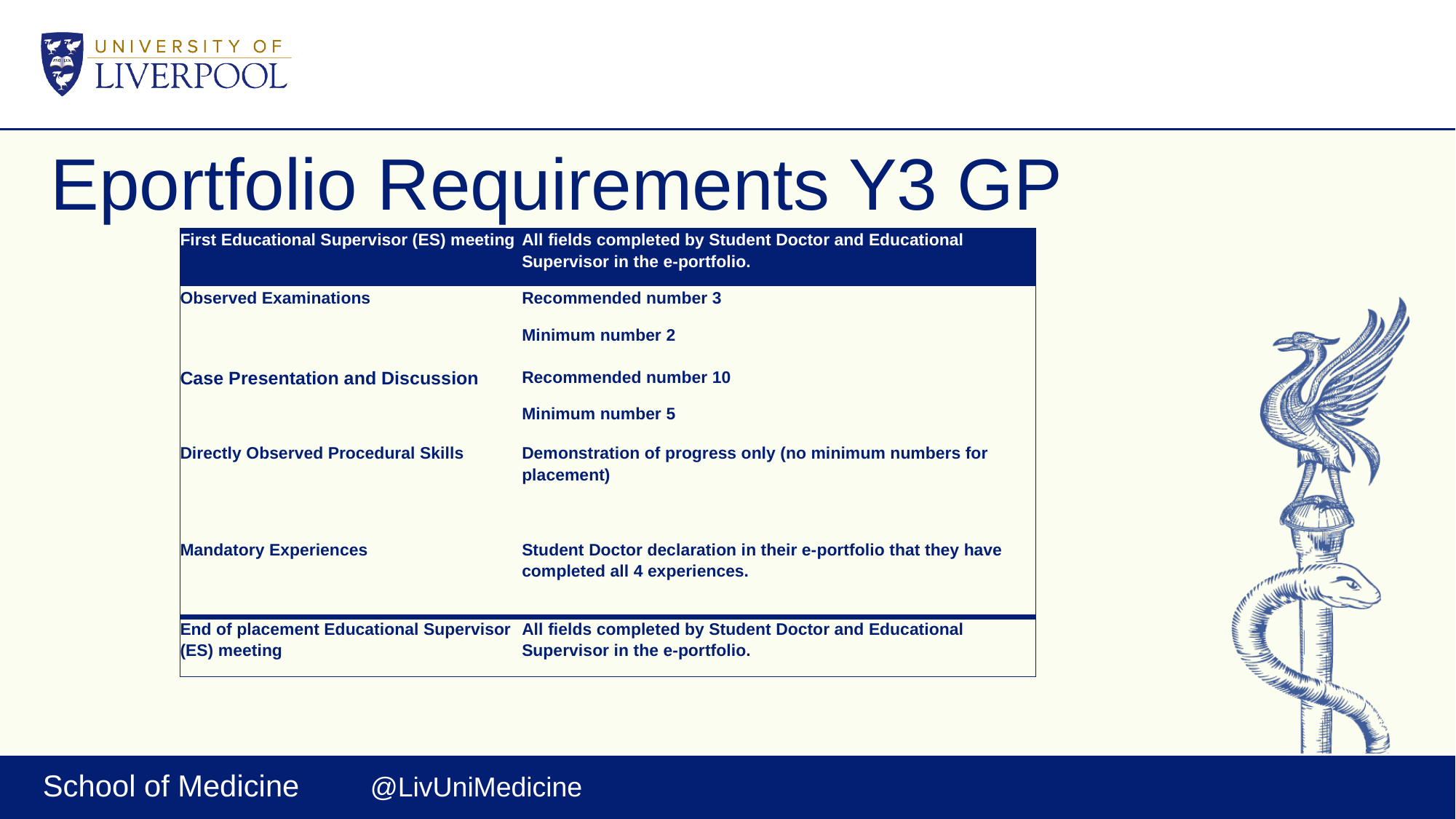

# Eportfolio Requirements Y3 GP
| First Educational Supervisor (ES) meeting | All fields completed by Student Doctor and Educational Supervisor in the e-portfolio. |
| --- | --- |
| Observed Examinations | Recommended number 3 Minimum number 2 |
| Case Presentation and Discussion | Recommended number 10 Minimum number 5 |
| Directly Observed Procedural Skills | Demonstration of progress only (no minimum numbers for placement) |
| Mandatory Experiences | Student Doctor declaration in their e-portfolio that they have completed all 4 experiences. |
| End of placement Educational Supervisor (ES) meeting | All fields completed by Student Doctor and Educational Supervisor in the e-portfolio. |